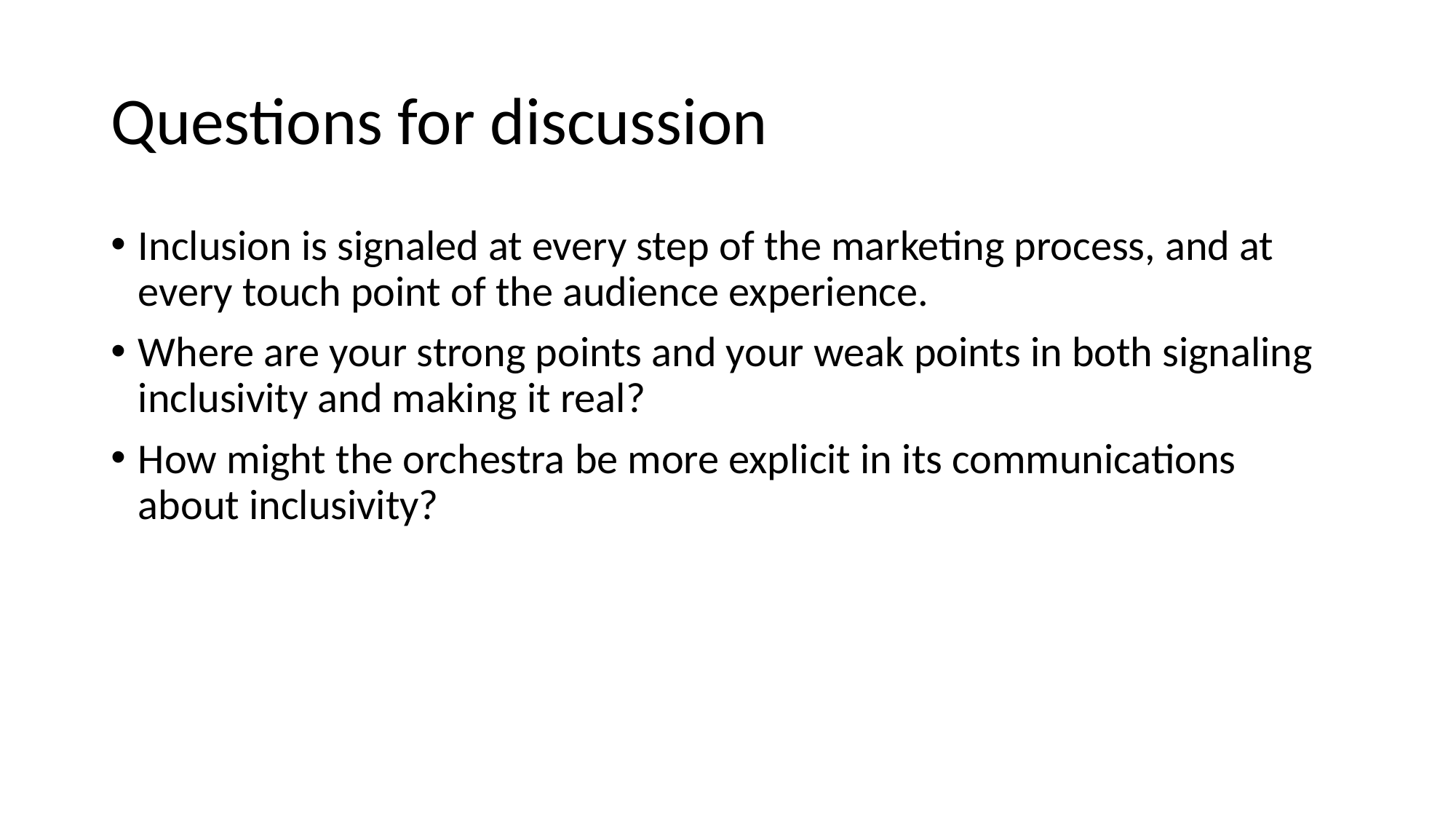

# Questions for discussion
Inclusion is signaled at every step of the marketing process, and at every touch point of the audience experience.
Where are your strong points and your weak points in both signaling inclusivity and making it real?
How might the orchestra be more explicit in its communications about inclusivity?